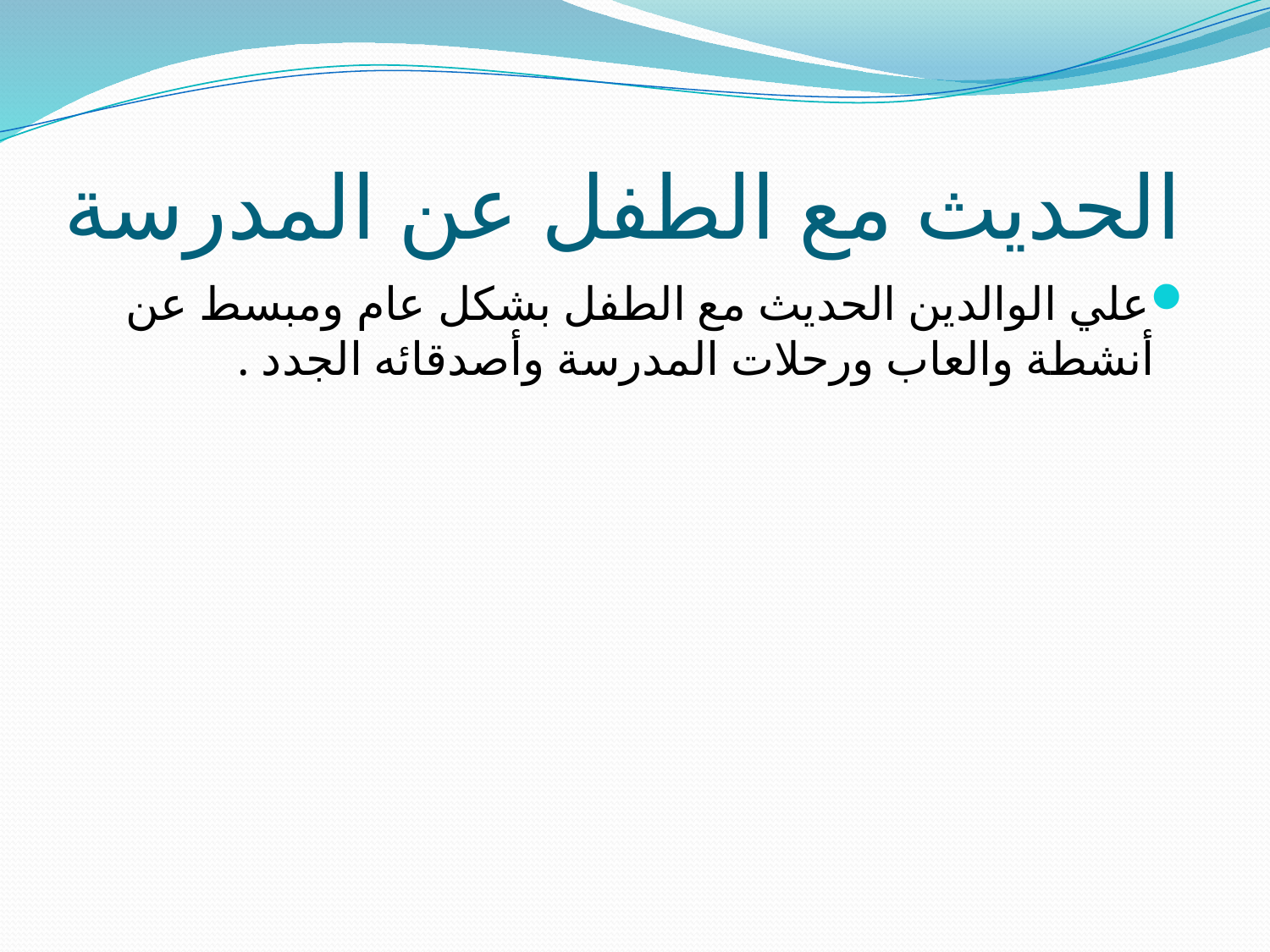

# الحديث مع الطفل عن المدرسة
علي الوالدين الحديث مع الطفل بشكل عام ومبسط عن أنشطة والعاب ورحلات المدرسة وأصدقائه الجدد .